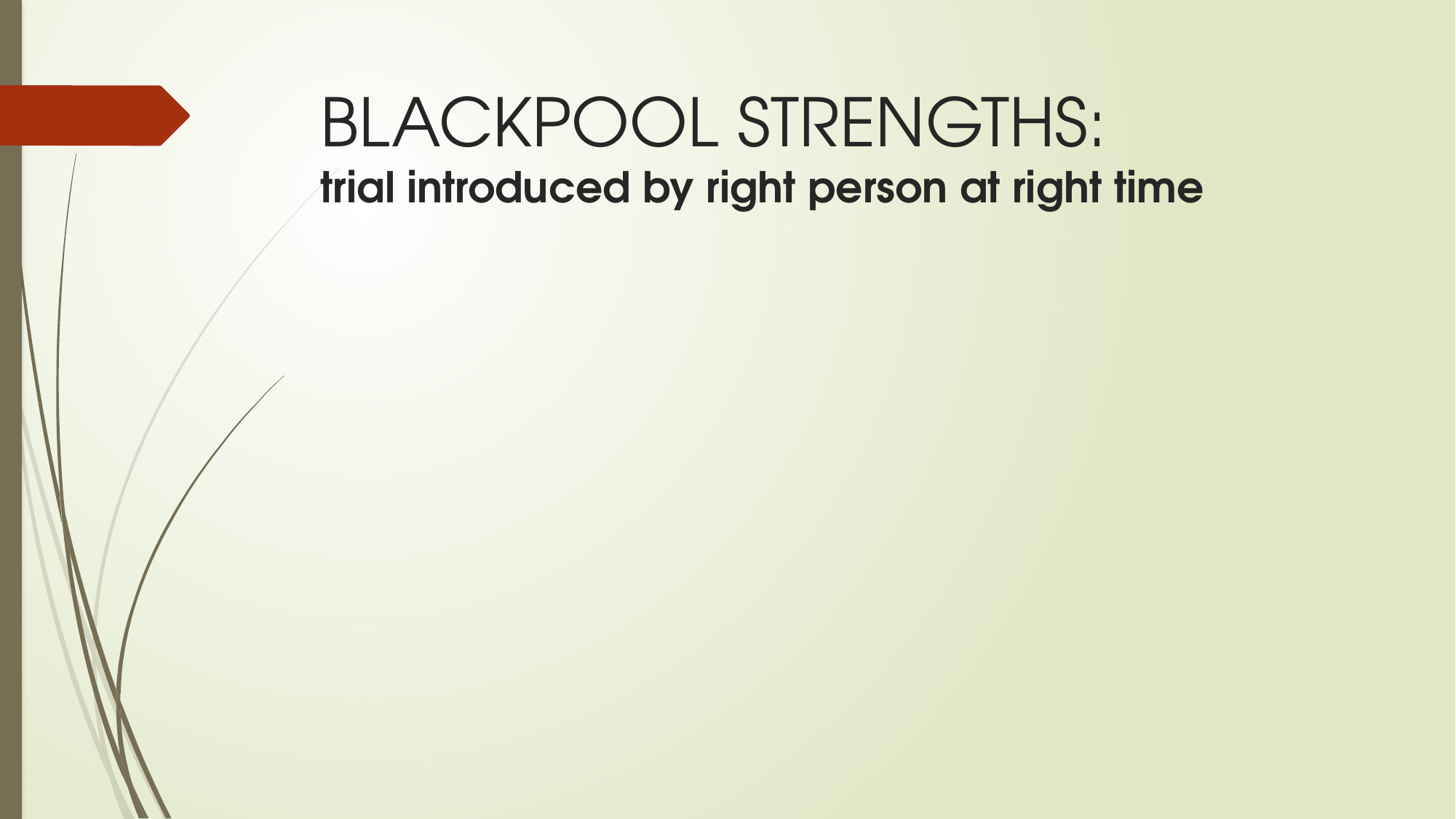

# BLACKPOOL STRENGTHS: trial introduced by right person at right time